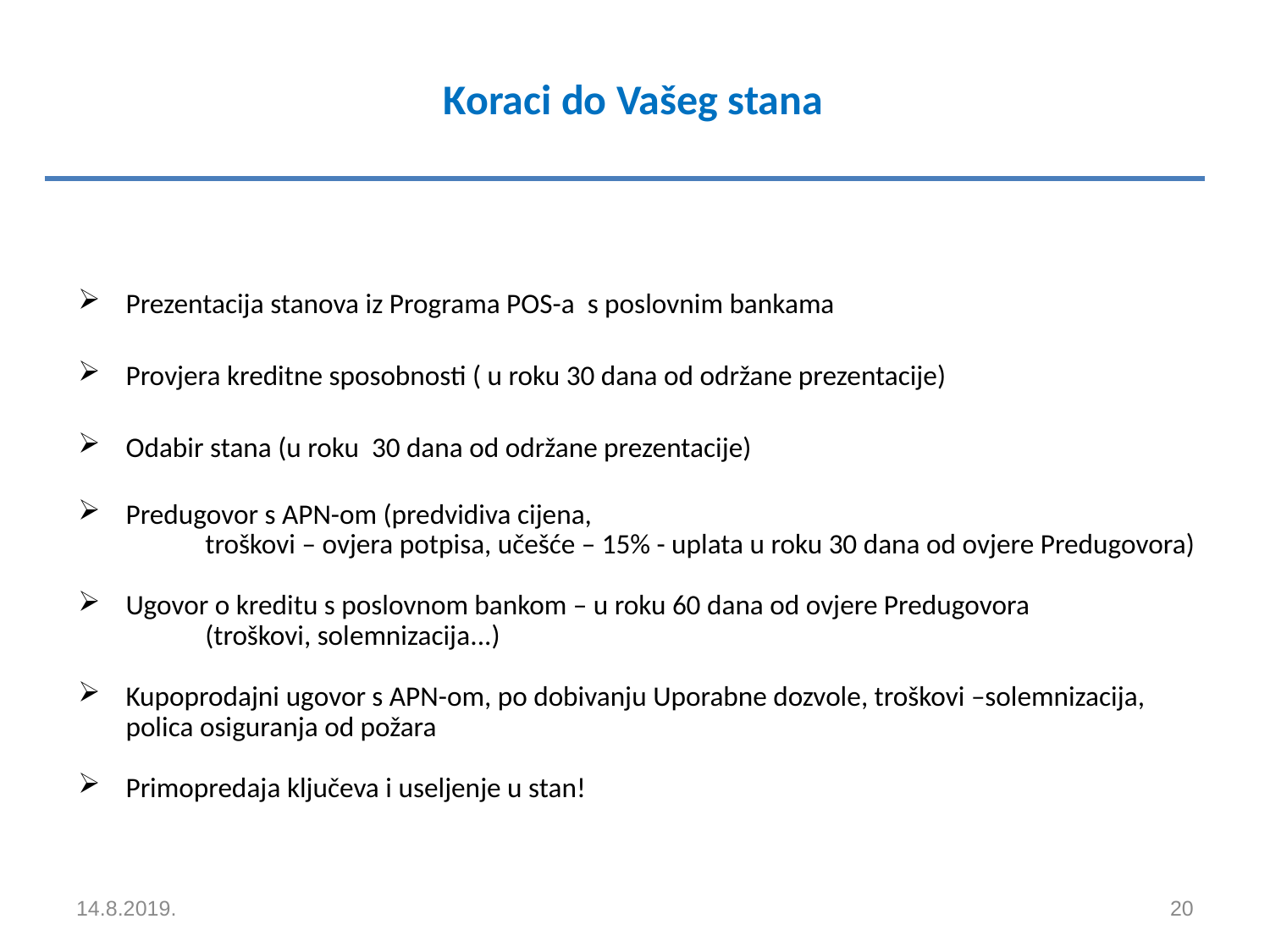

Koraci do Vašeg stana

Prezentacija stanova iz Programa POS-a  s poslovnim bankama

Provjera kreditne sposobnosti ( u roku 30 dana od održane prezentacije)

Odabir stana (u roku  30 dana od održane prezentacije)

Predugovor s APN-om (predvidiva cijena,
	troškovi – ovjera potpisa, učešće – 15% - uplata u roku 30 dana od ovjere Predugovora)

Ugovor o kreditu s poslovnom bankom – u roku 60 dana od ovjere Predugovora
	(troškovi, solemnizacija...)

Kupoprodajni ugovor s APN-om, po dobivanju Uporabne dozvole, troškovi –solemnizacija, polica osiguranja od požara

Primopredaja ključeva i useljenje u stan!

14.8.2019.
20